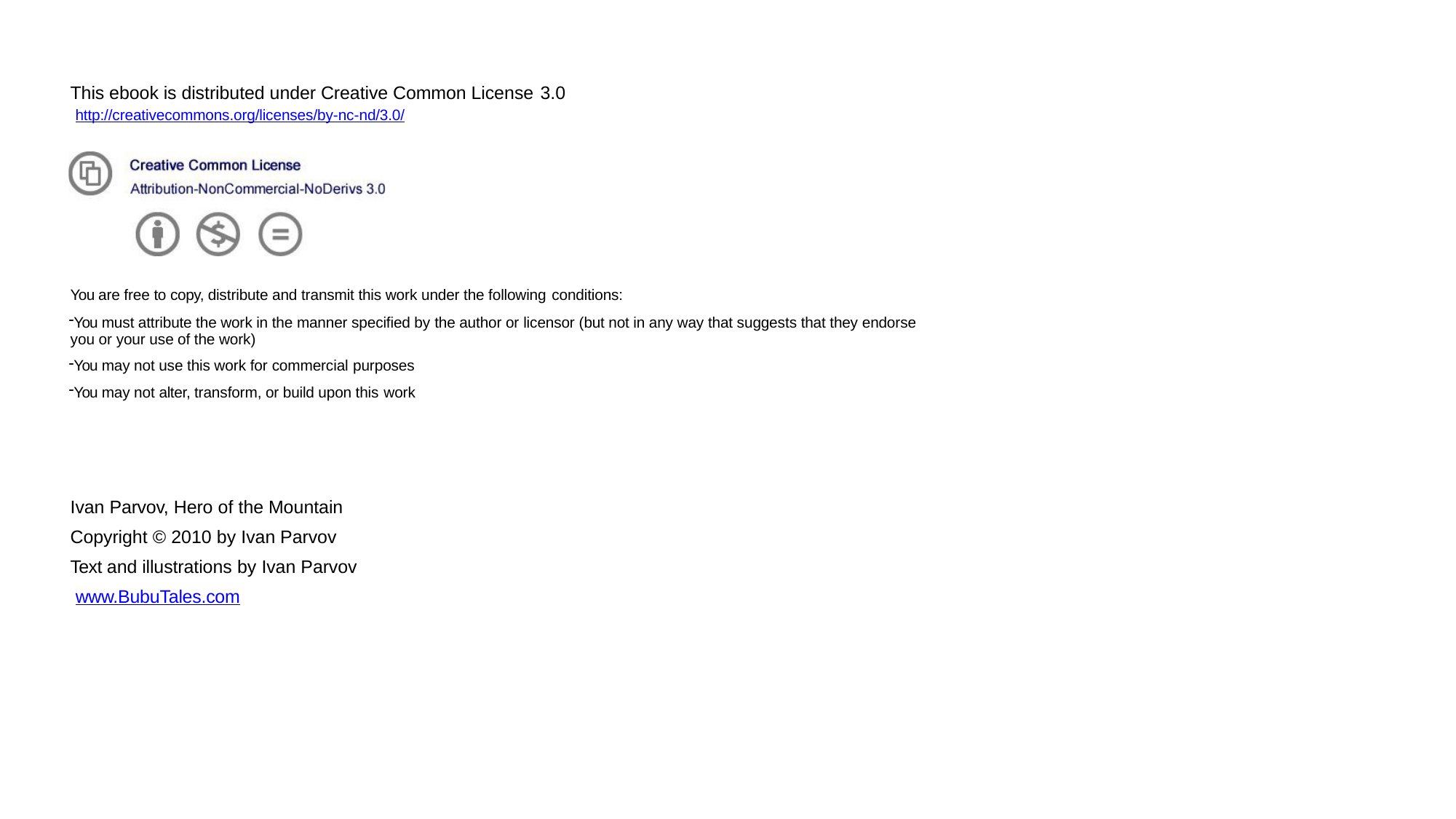

This ebook is distributed under Creative Common License 3.0
http://creativecommons.org/licenses/by-nc-nd/3.0/

You are free to copy, distribute and transmit this work under the following conditions:
You must attribute the work in the manner specified by the author or licensor (but not in any way that suggests that they endorse  you or your use of the work)
You may not use this work for commercial purposes
You may not alter, transform, or build upon this work
Ivan Parvov, Hero of the Mountain  Copyright © 2010 by Ivan Parvov  Text and illustrations by Ivan Parvov  www.BubuTales.com